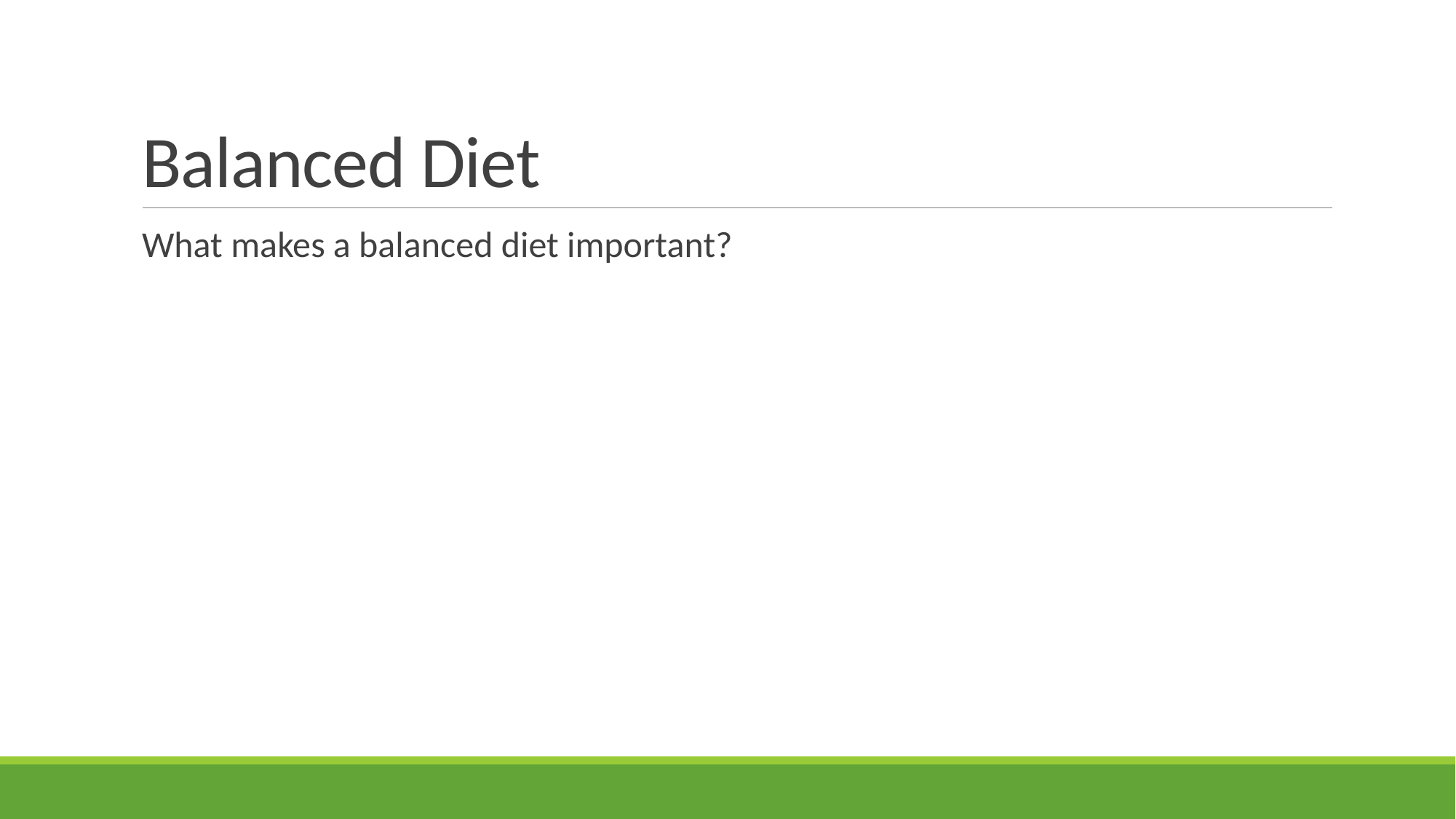

# Balanced Diet
What makes a balanced diet important?